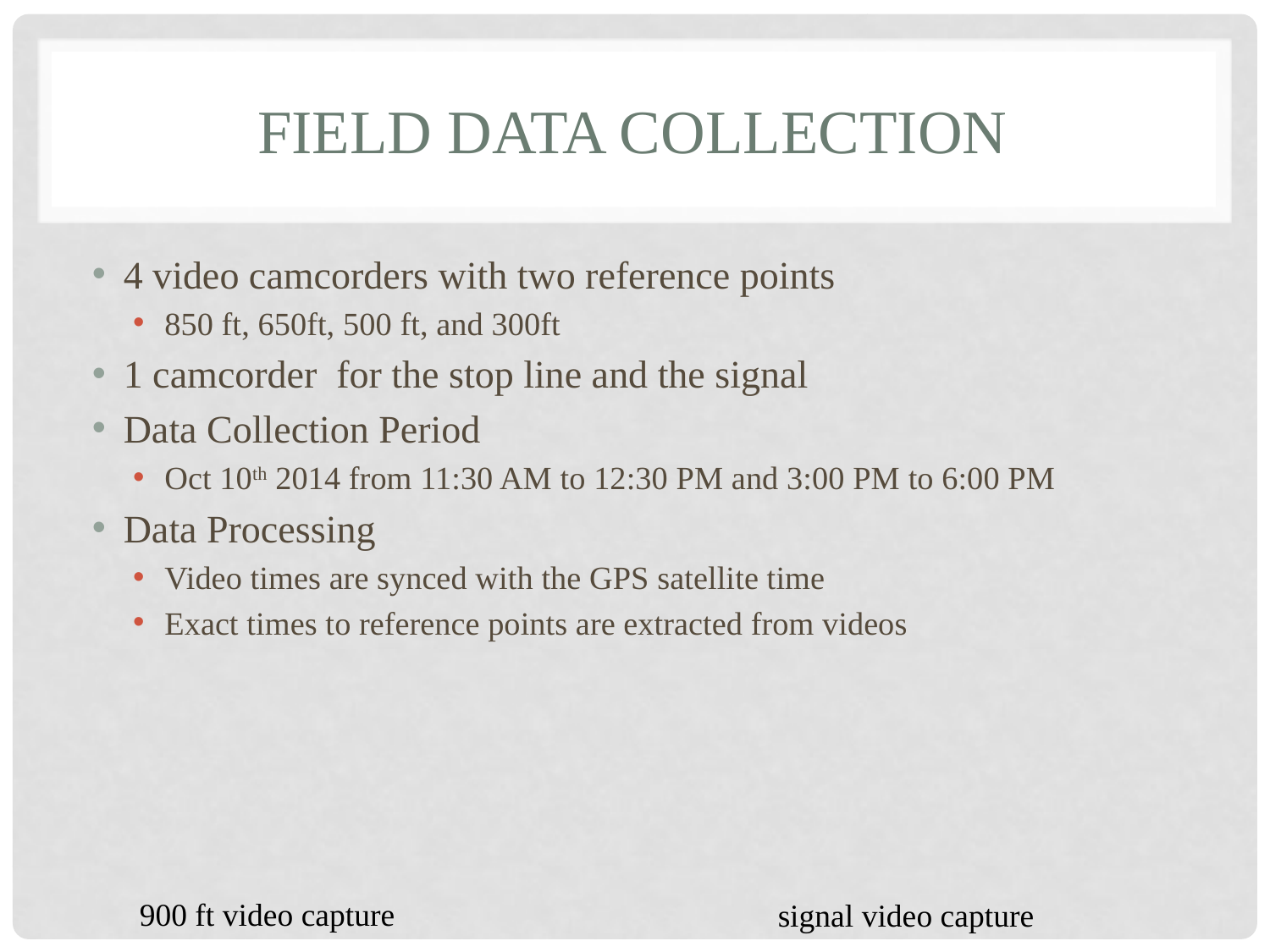

# Field Data Collection
4 video camcorders with two reference points
850 ft, 650ft, 500 ft, and 300ft
1 camcorder  for the stop line and the signal
Data Collection Period
Oct 10th 2014 from 11:30 AM to 12:30 PM and 3:00 PM to 6:00 PM
Data Processing
Video times are synced with the GPS satellite time
Exact times to reference points are extracted from videos

900 ft video capture
signal video capture